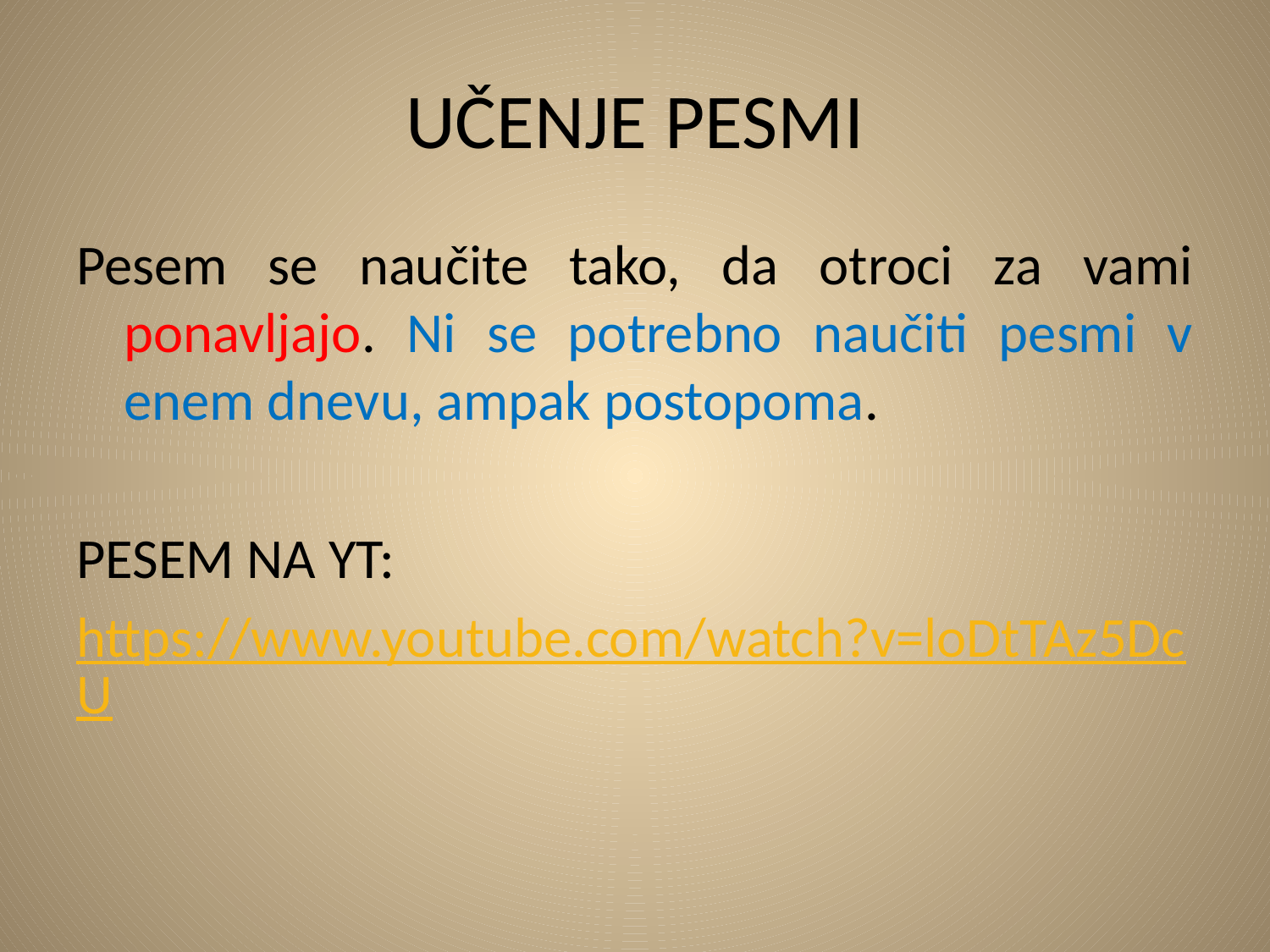

# UČENJE PESMI
Pesem se naučite tako, da otroci za vami ponavljajo. Ni se potrebno naučiti pesmi v enem dnevu, ampak postopoma.

PESEM NA YT:
https://www.youtube.com/watch?v=loDtTAz5DcU